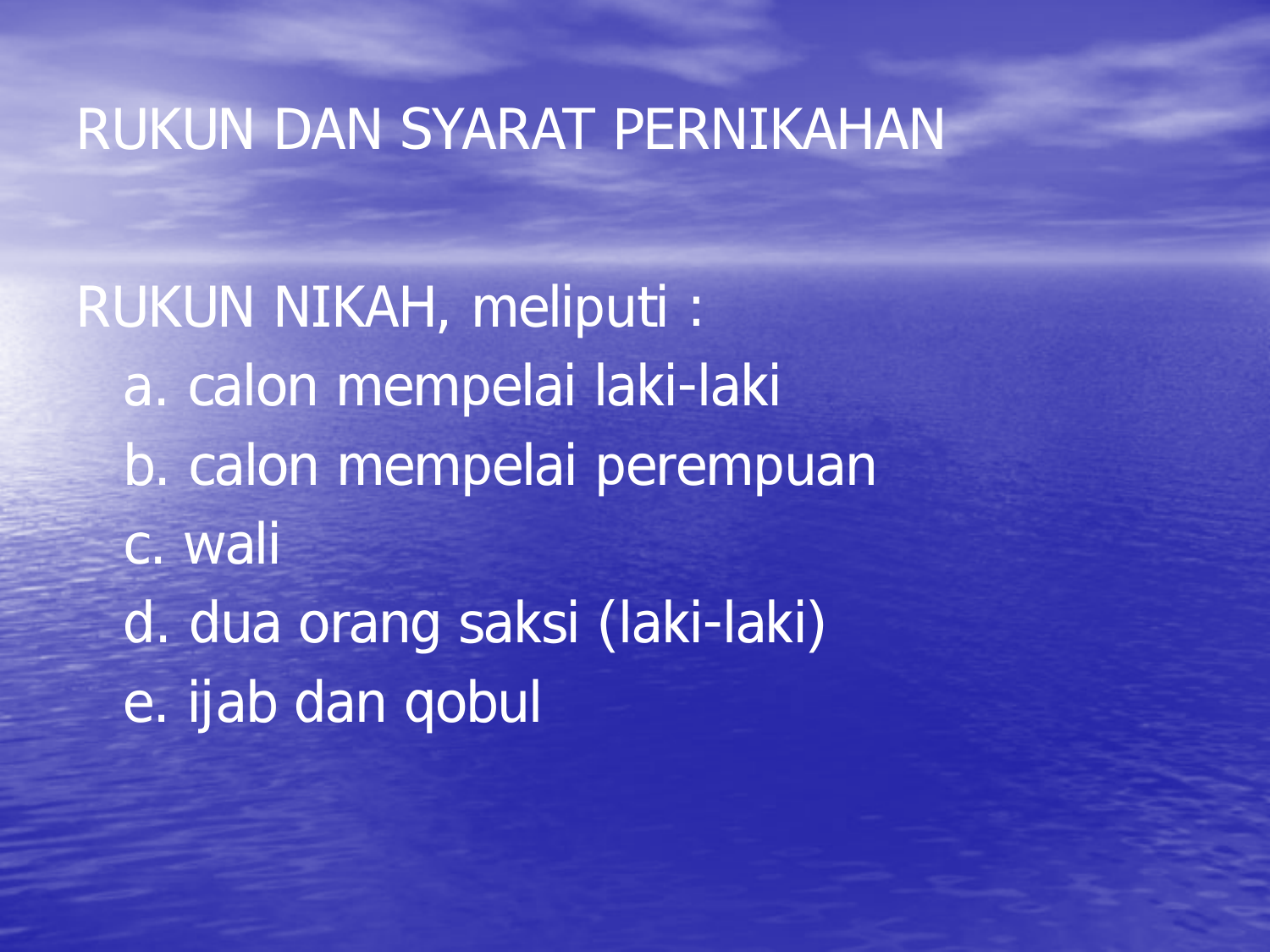

# RUKUN DAN SYARAT PERNIKAHAN
RUKUN NIKAH, meliputi :
	a. calon mempelai laki-laki
	b. calon mempelai perempuan
	c. wali
	d. dua orang saksi (laki-laki)
	e. ijab dan qobul